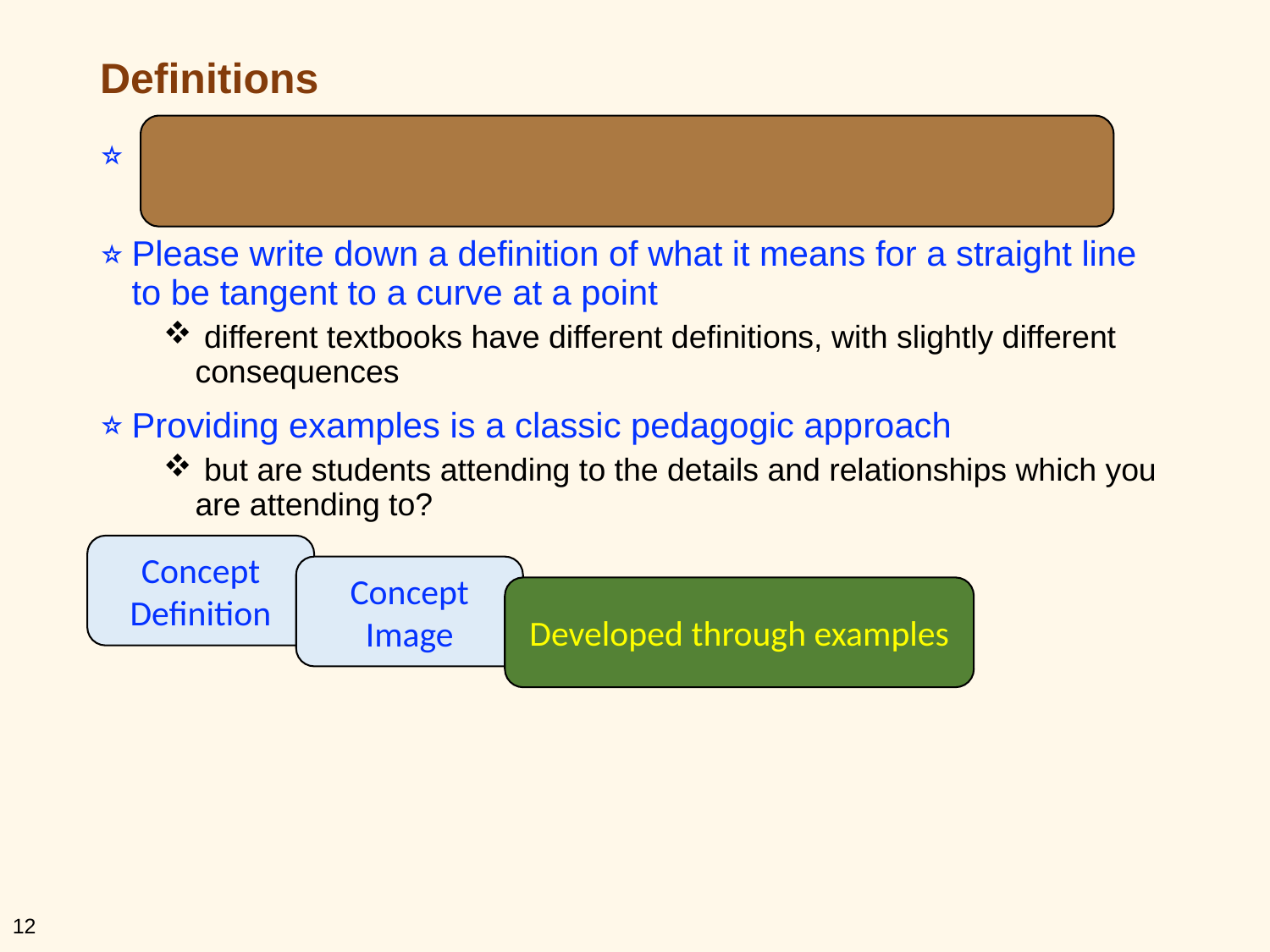

# Definitions

 Please write down a definition of an increasing sequence
 there are subtle differences in how ‘increasing’ is interpreted
Please write down a definition of what it means for a straight line to be tangent to a curve at a point
 different textbooks have different definitions, with slightly different consequences
Providing examples is a classic pedagogic approach
 but are students attending to the details and relationships which you are attending to?

Concept Definition
Concept Image
Developed through examples